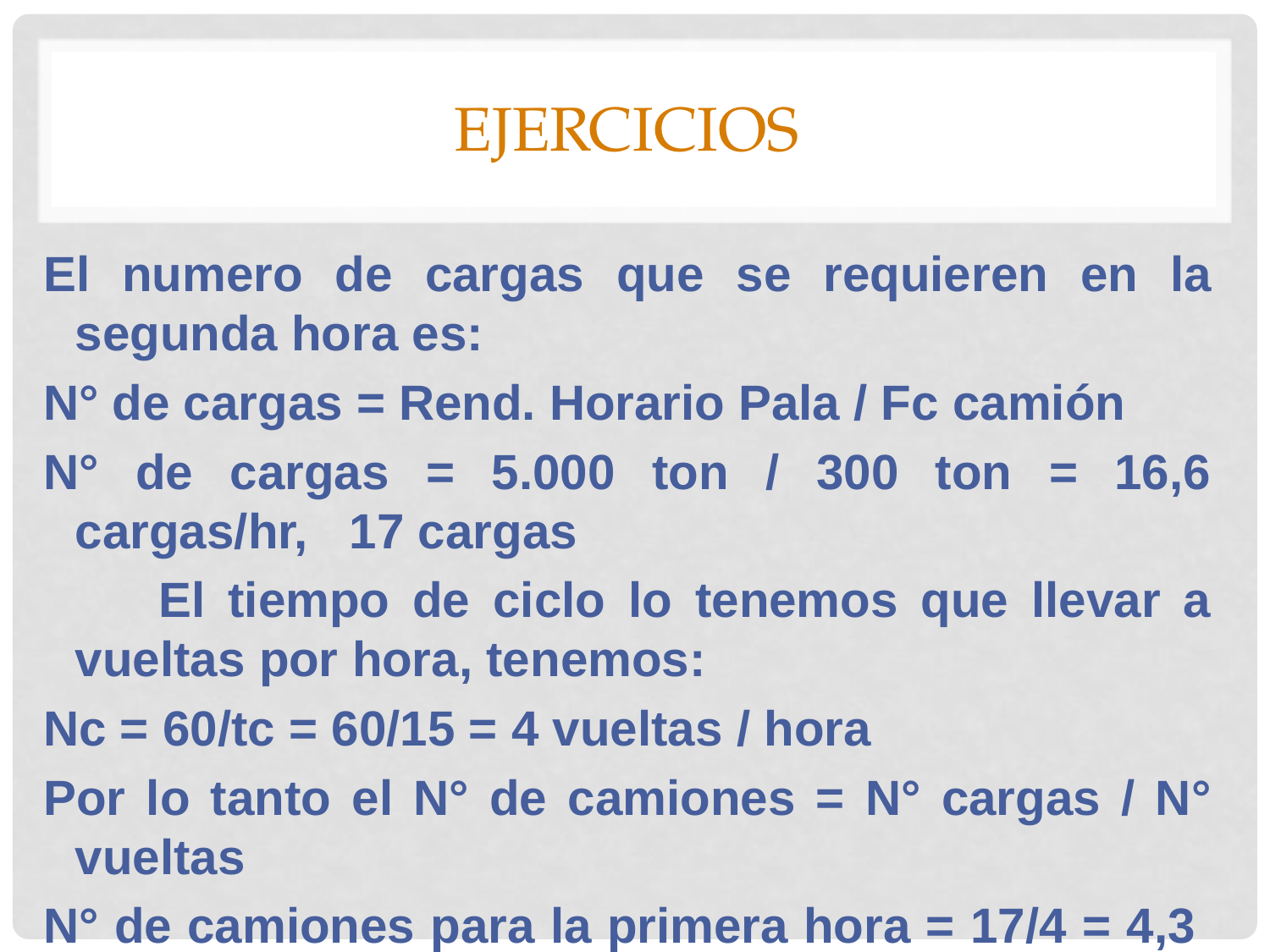

# EJERCICIOS
El numero de cargas que se requieren en la segunda hora es:
N° de cargas = Rend. Horario Pala / Fc camión
N° de cargas = 5.000 ton / 300 ton = 16,6 cargas/hr,   17 cargas
     El tiempo de ciclo lo tenemos que llevar a vueltas por hora, tenemos:
Nc = 60/tc = 60/15 = 4 vueltas / hora
Por lo tanto el N° de camiones = N° cargas / N° vueltas
N° de camiones para la primera hora = 17/4 = 4,3  camiones (es decir, requiero 5 camiones).